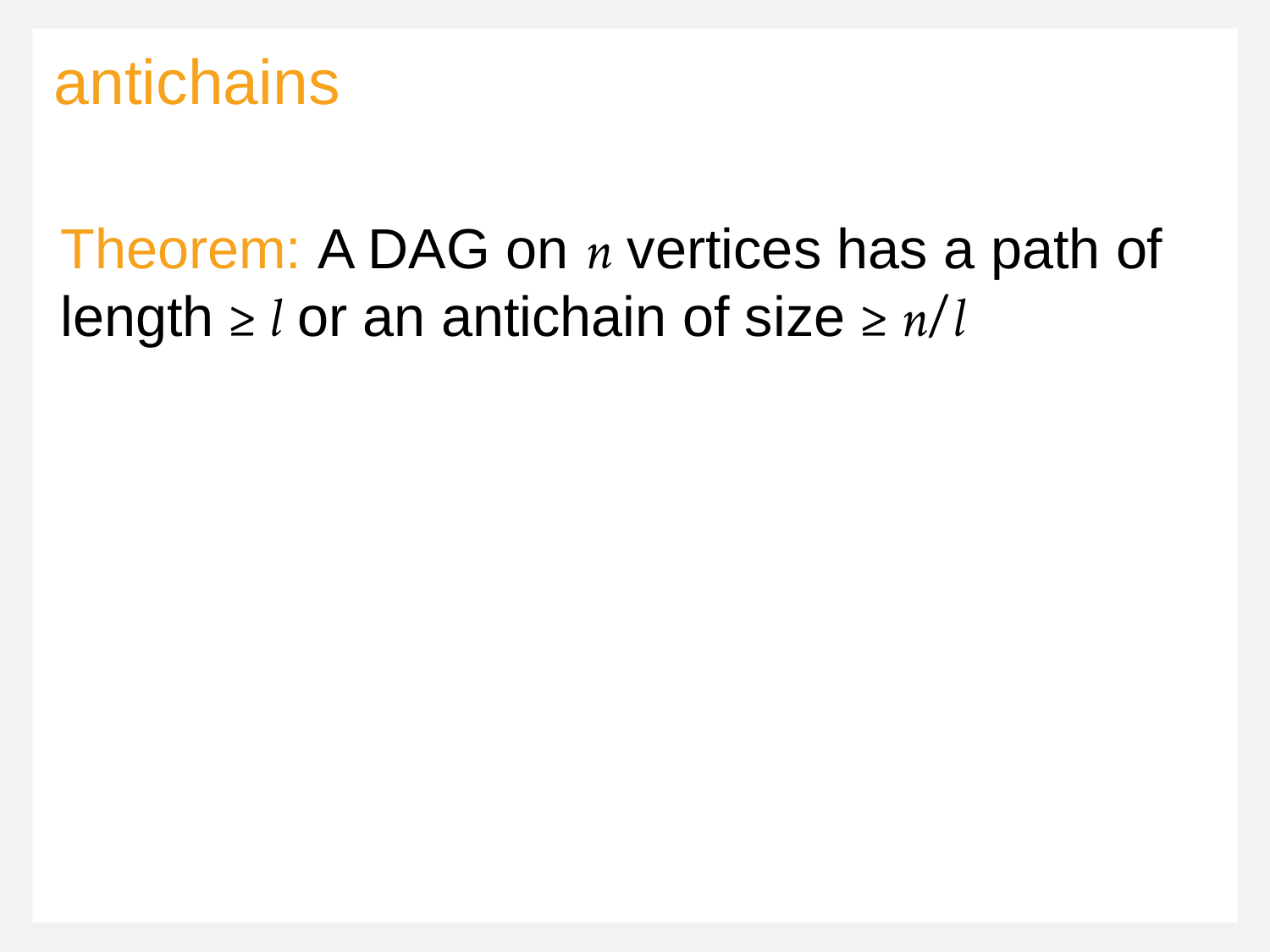

antichains
Theorem: A DAG on n vertices has a path of length ≥ l or an antichain of size ≥ n/l